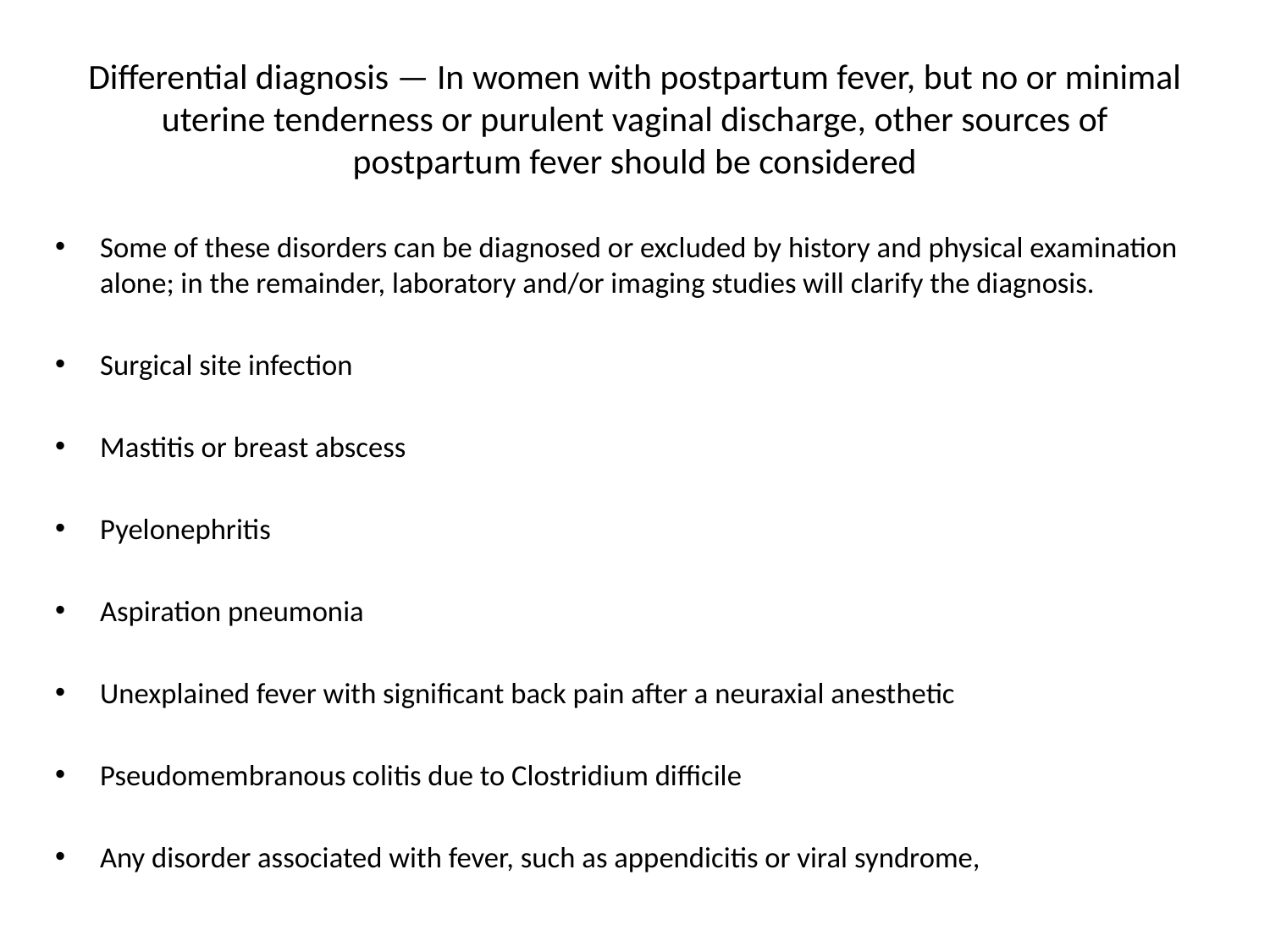

# Differential diagnosis — In women with postpartum fever, but no or minimal uterine tenderness or purulent vaginal discharge, other sources of postpartum fever should be considered
Some of these disorders can be diagnosed or excluded by history and physical examination alone; in the remainder, laboratory and/or imaging studies will clarify the diagnosis.

Surgical site infection

Mastitis or breast abscess

Pyelonephritis

Aspiration pneumonia

Unexplained fever with significant back pain after a neuraxial anesthetic

Pseudomembranous colitis due to Clostridium difficile

Any disorder associated with fever, such as appendicitis or viral syndrome,